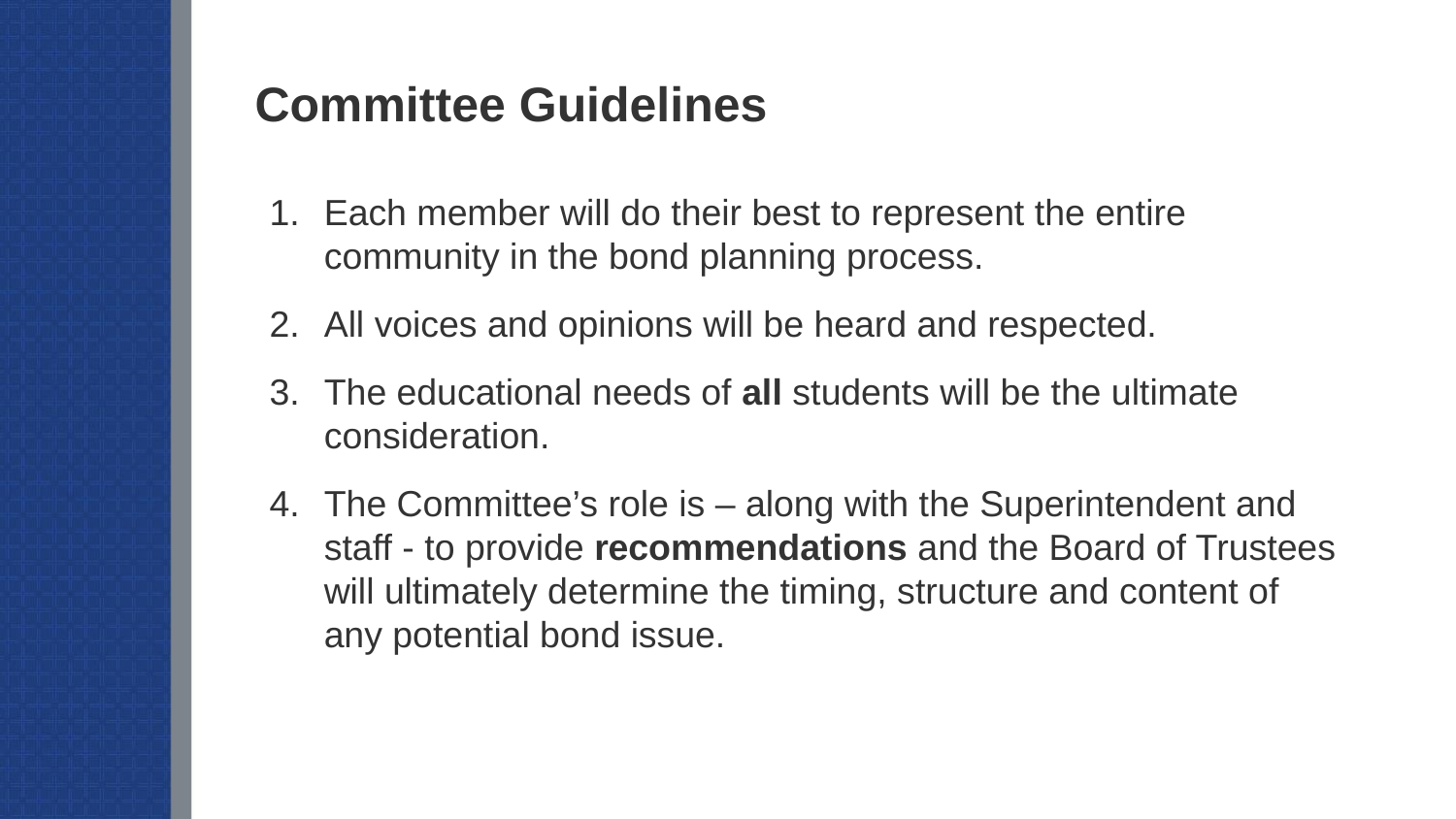

# Committee Guidelines
Each member will do their best to represent the entire community in the bond planning process.
All voices and opinions will be heard and respected.
The educational needs of all students will be the ultimate consideration.
The Committee’s role is – along with the Superintendent and staff - to provide recommendations and the Board of Trustees will ultimately determine the timing, structure and content of any potential bond issue.